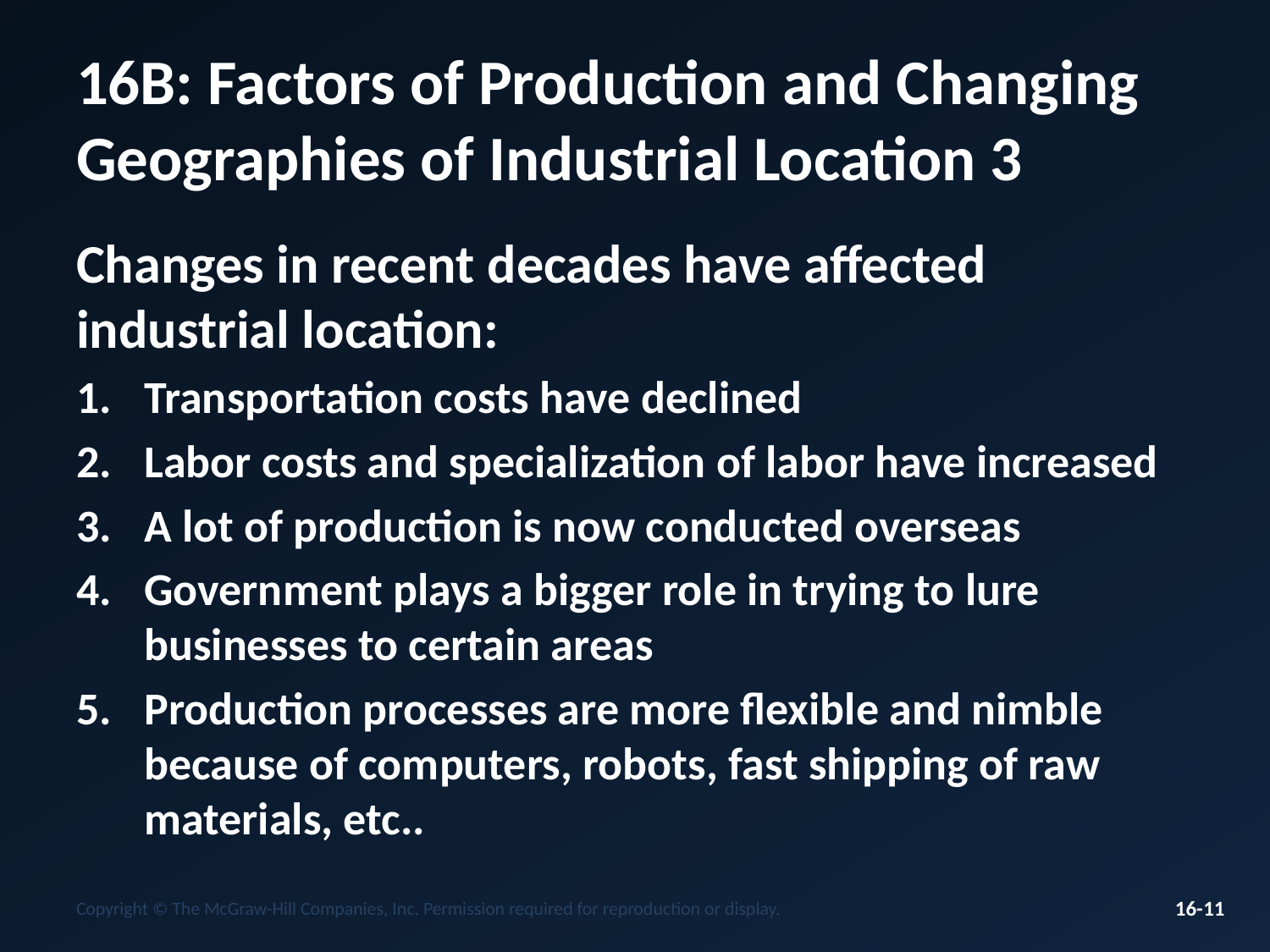

# 16B: Factors of Production and Changing Geographies of Industrial Location 3
Changes in recent decades have affected industrial location:
Transportation costs have declined
Labor costs and specialization of labor have increased
A lot of production is now conducted overseas
Government plays a bigger role in trying to lure businesses to certain areas
Production processes are more flexible and nimble because of computers, robots, fast shipping of raw materials, etc..

Copyright © The McGraw-Hill Companies, Inc. Permission required for reproduction or display.
16-11